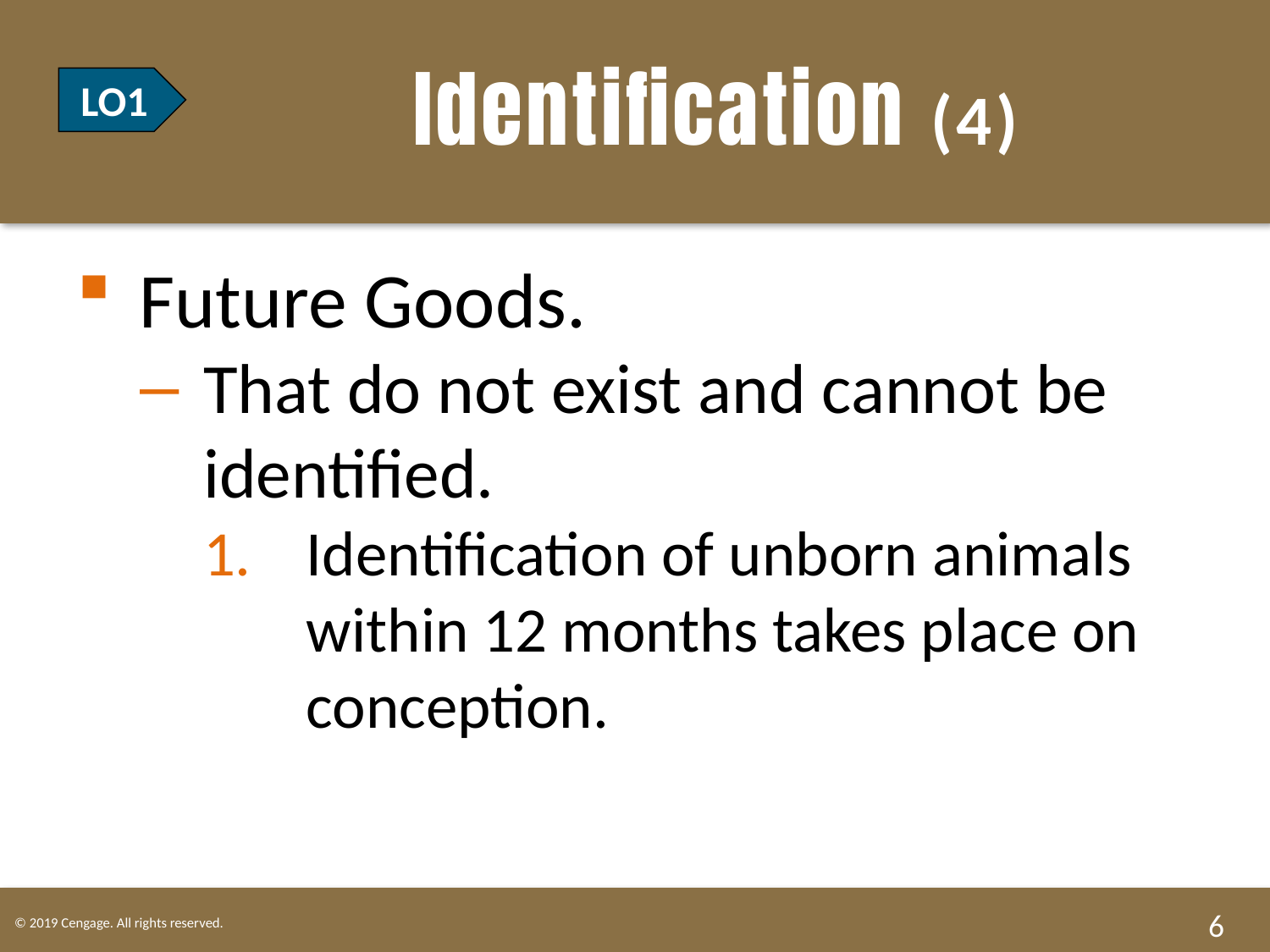

# LO1            Identification (4)
LO1
Future Goods.
That do not exist and cannot be identified.
Identification of unborn animals within 12 months takes place on conception.